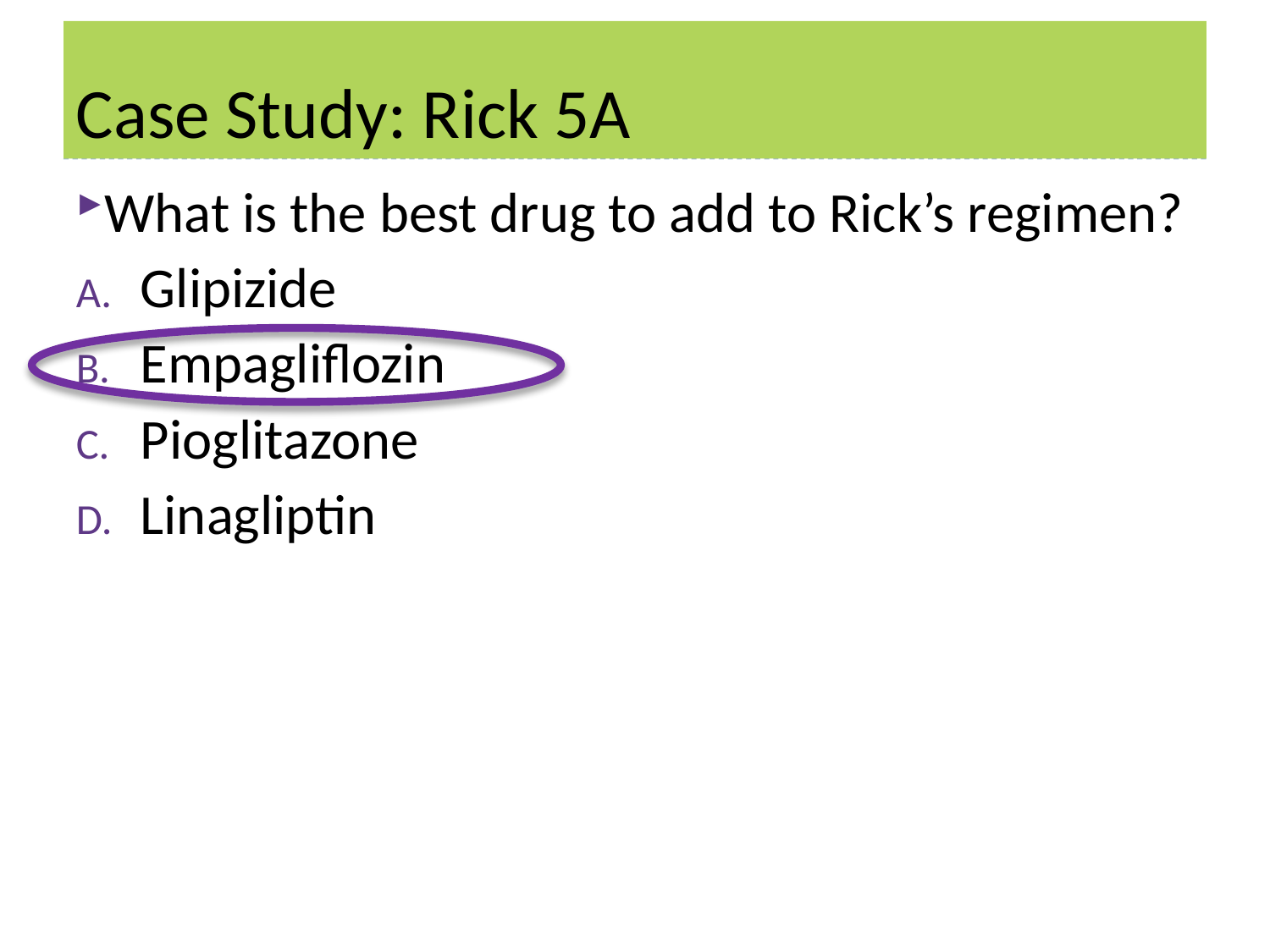

# Case Study: Rick 5A
What is the best drug to add to Rick’s regimen?
Glipizide
Empagliflozin
Pioglitazone
Linagliptin